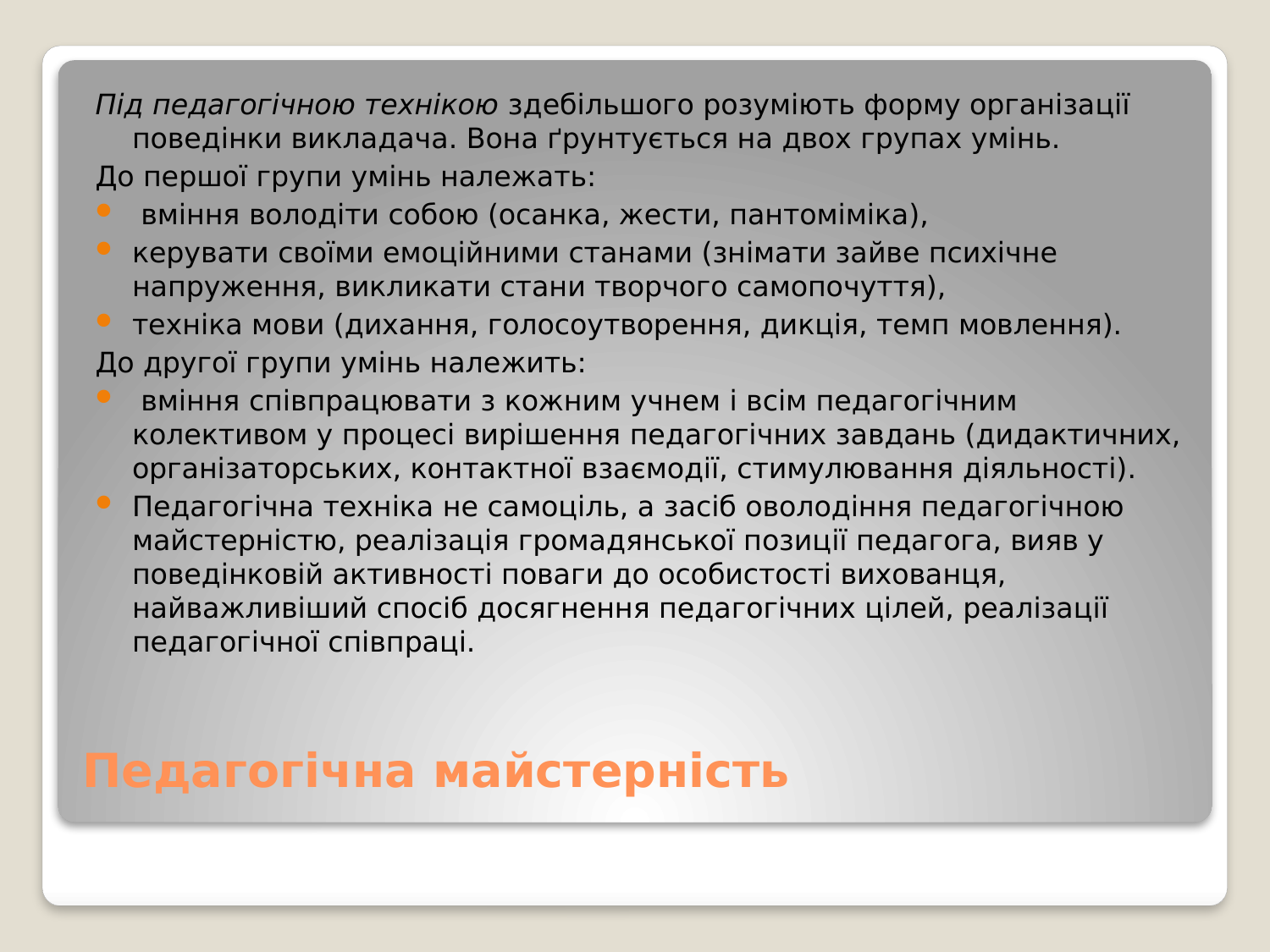

Під педагогічною технікою здебільшого розуміють форму організації поведінки викладача. Вона ґрунтується на двох групах умінь.
До першої групи умінь належать:
 вміння володіти собою (осанка, жести, пантоміміка),
керувати своїми емоційними станами (знімати зайве психічне напруження, викликати стани творчого самопочуття),
техніка мови (дихання, голосоутворення, дикція, темп мовлення).
До другої групи умінь належить:
 вміння співпрацювати з кожним учнем і всім педагогічним колективом у процесі вирішення педагогічних завдань (дидактичних, організаторських, контактної взаємодії, стимулювання діяльності).
Педагогічна техніка не самоціль, а засіб оволодіння педагогічною майстерністю, реалізація громадянської позиції педагога, вияв у поведінковій активності поваги до особистості вихованця, найважливіший спосіб досягнення педагогічних цілей, реалізації педагогічної співпраці.

# Педагогічна майстерність